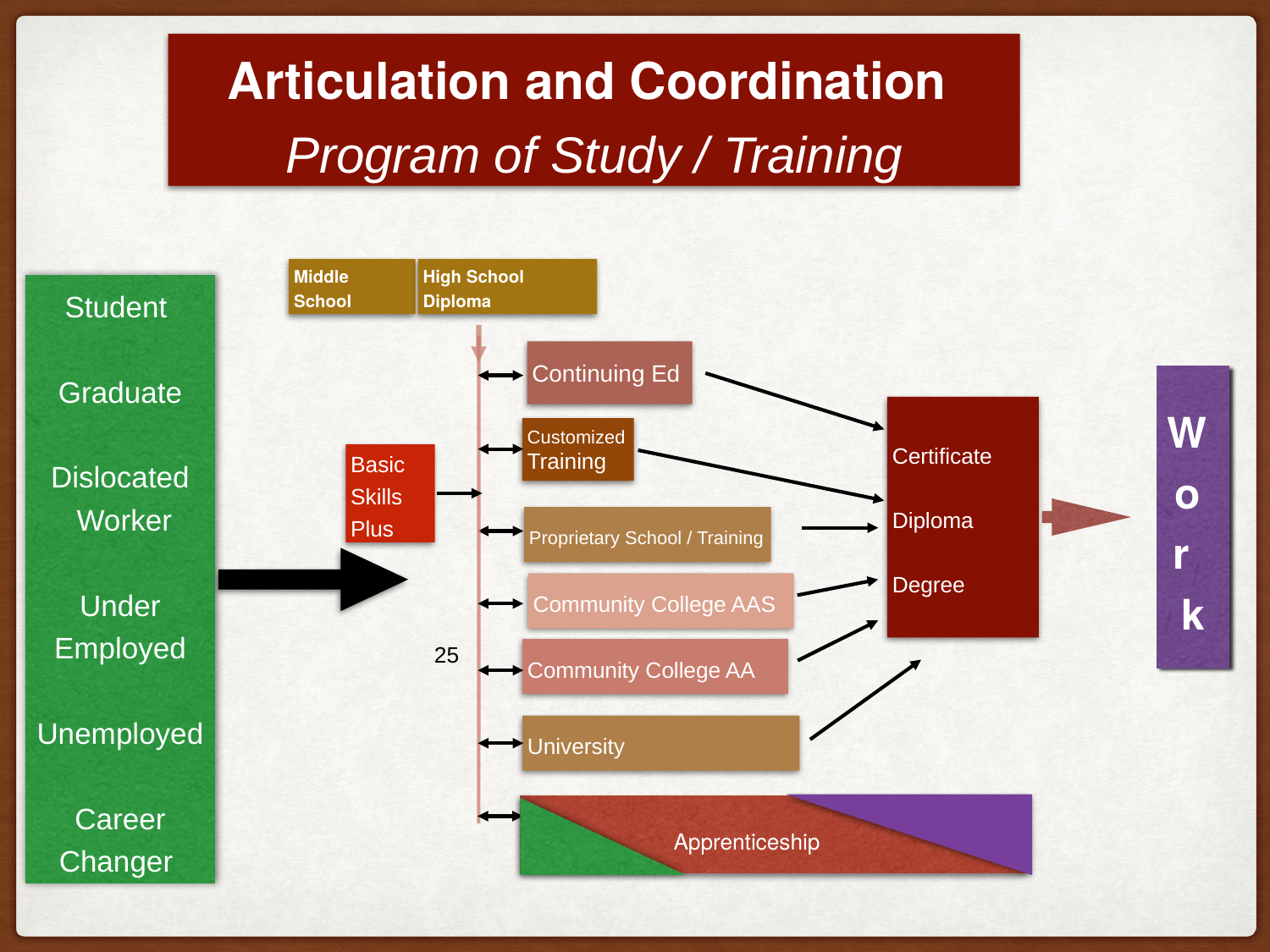

Articulation and Coordination
Program of Study / Training
Middle School
High School Diploma
Student

Graduate

Dislocated
 Worker

Under Employed

Unemployed

Career Changer

Continuing Ed
W   o   r   k

Certificate

Diploma

Degree
Customized Training
Basic Skills Plus

Proprietary School / Training

Community College AAS

25
Community College AA

University

                  Apprenticeship